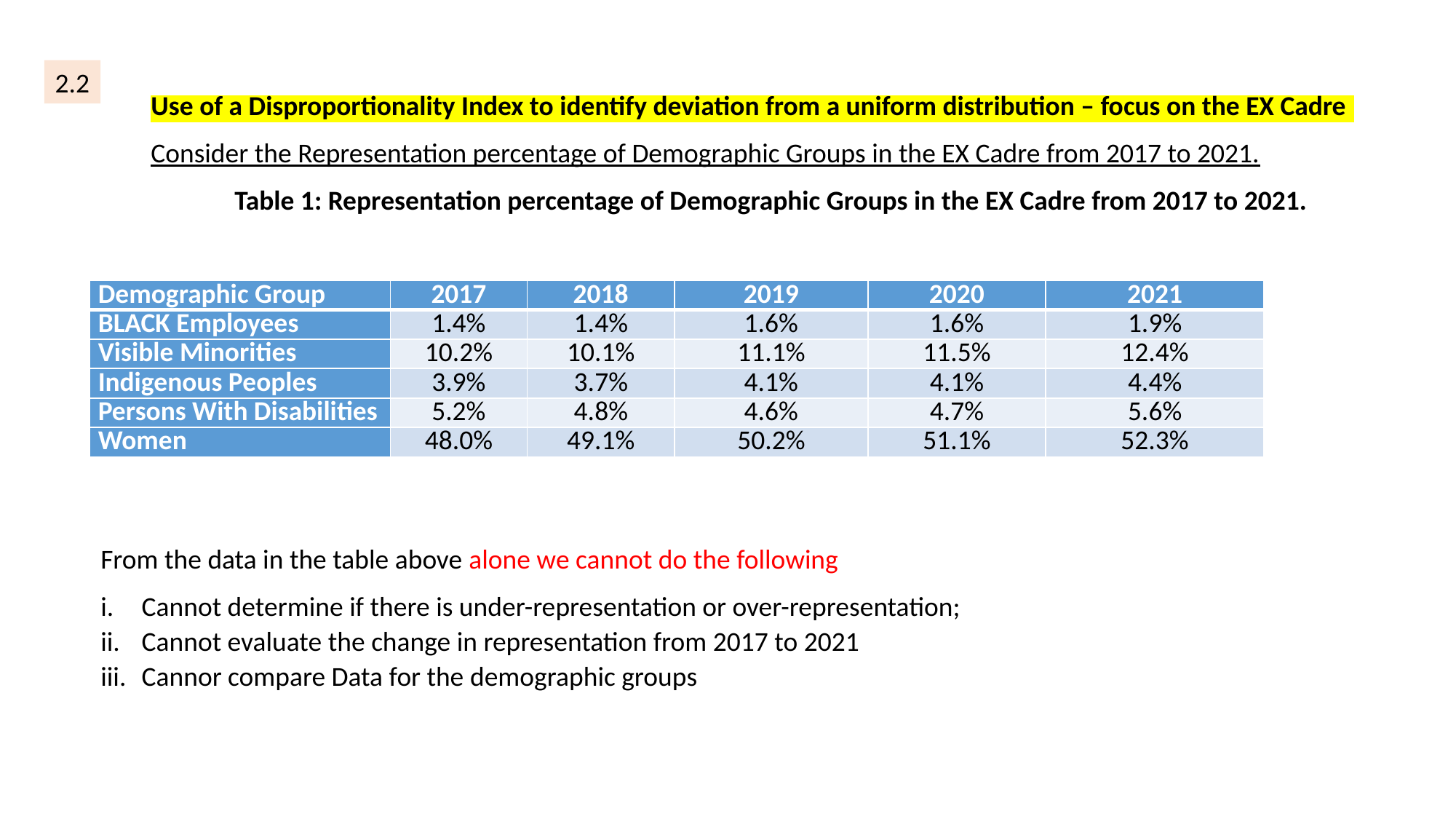

2.2
Use of a Disproportionality Index to identify deviation from a uniform distribution – focus on the EX Cadre
Consider the Representation percentage of Demographic Groups in the EX Cadre from 2017 to 2021.
Table 1: Representation percentage of Demographic Groups in the EX Cadre from 2017 to 2021.
| Demographic Group | 2017 | 2018 | 2019 | 2020 | 2021 |
| --- | --- | --- | --- | --- | --- |
| BLACK Employees | 1.4% | 1.4% | 1.6% | 1.6% | 1.9% |
| Visible Minorities | 10.2% | 10.1% | 11.1% | 11.5% | 12.4% |
| Indigenous Peoples | 3.9% | 3.7% | 4.1% | 4.1% | 4.4% |
| Persons With Disabilities | 5.2% | 4.8% | 4.6% | 4.7% | 5.6% |
| Women | 48.0% | 49.1% | 50.2% | 51.1% | 52.3% |
From the data in the table above alone we cannot do the following
Cannot determine if there is under-representation or over-representation;
Cannot evaluate the change in representation from 2017 to 2021
Cannor compare Data for the demographic groups